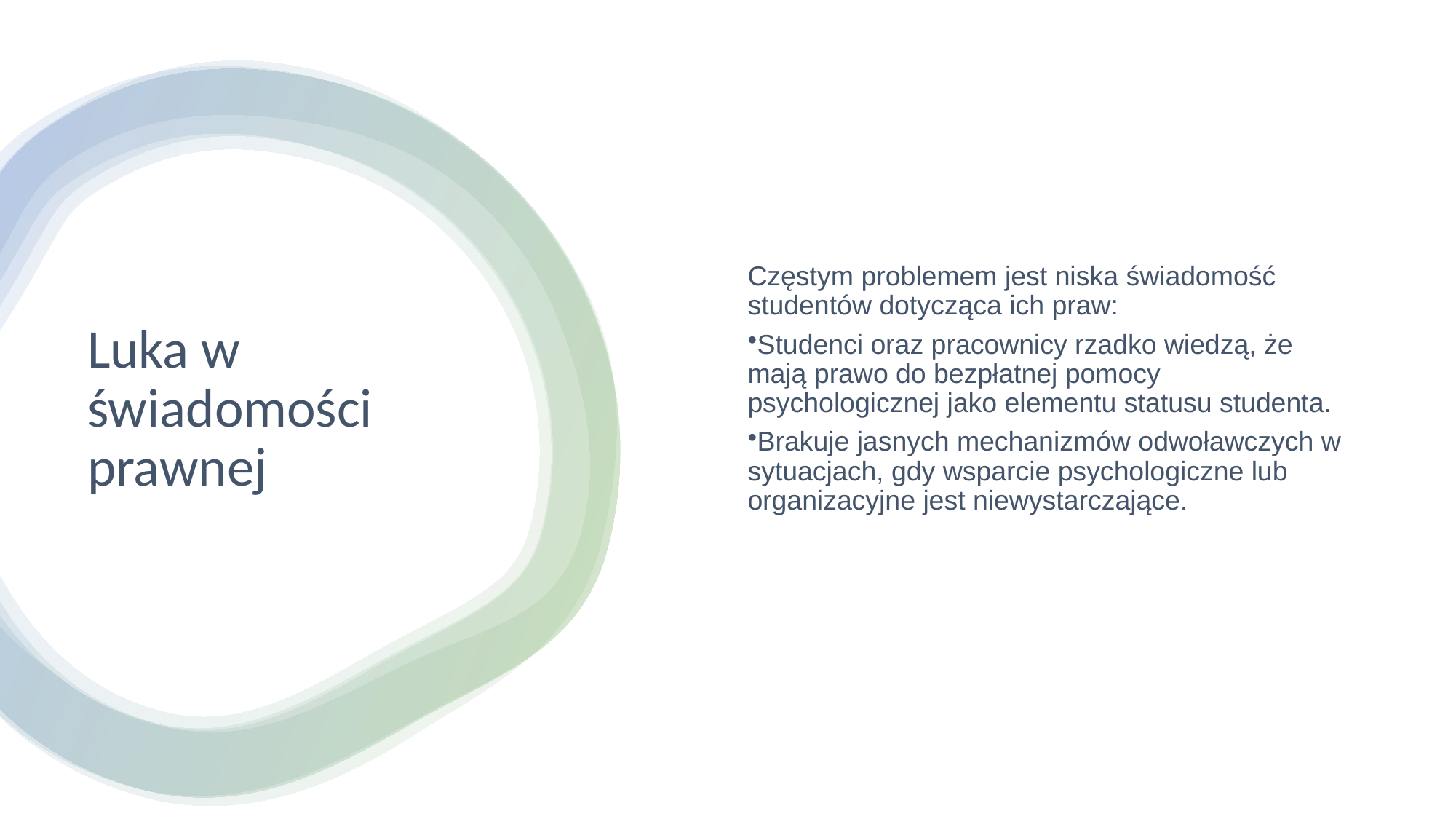

Częstym problemem jest niska świadomość studentów dotycząca ich praw:
Studenci oraz pracownicy rzadko wiedzą, że mają prawo do bezpłatnej pomocy psychologicznej jako elementu statusu studenta.
Brakuje jasnych mechanizmów odwoławczych w sytuacjach, gdy wsparcie psychologiczne lub organizacyjne jest niewystarczające.

# Luka w świadomości prawnej